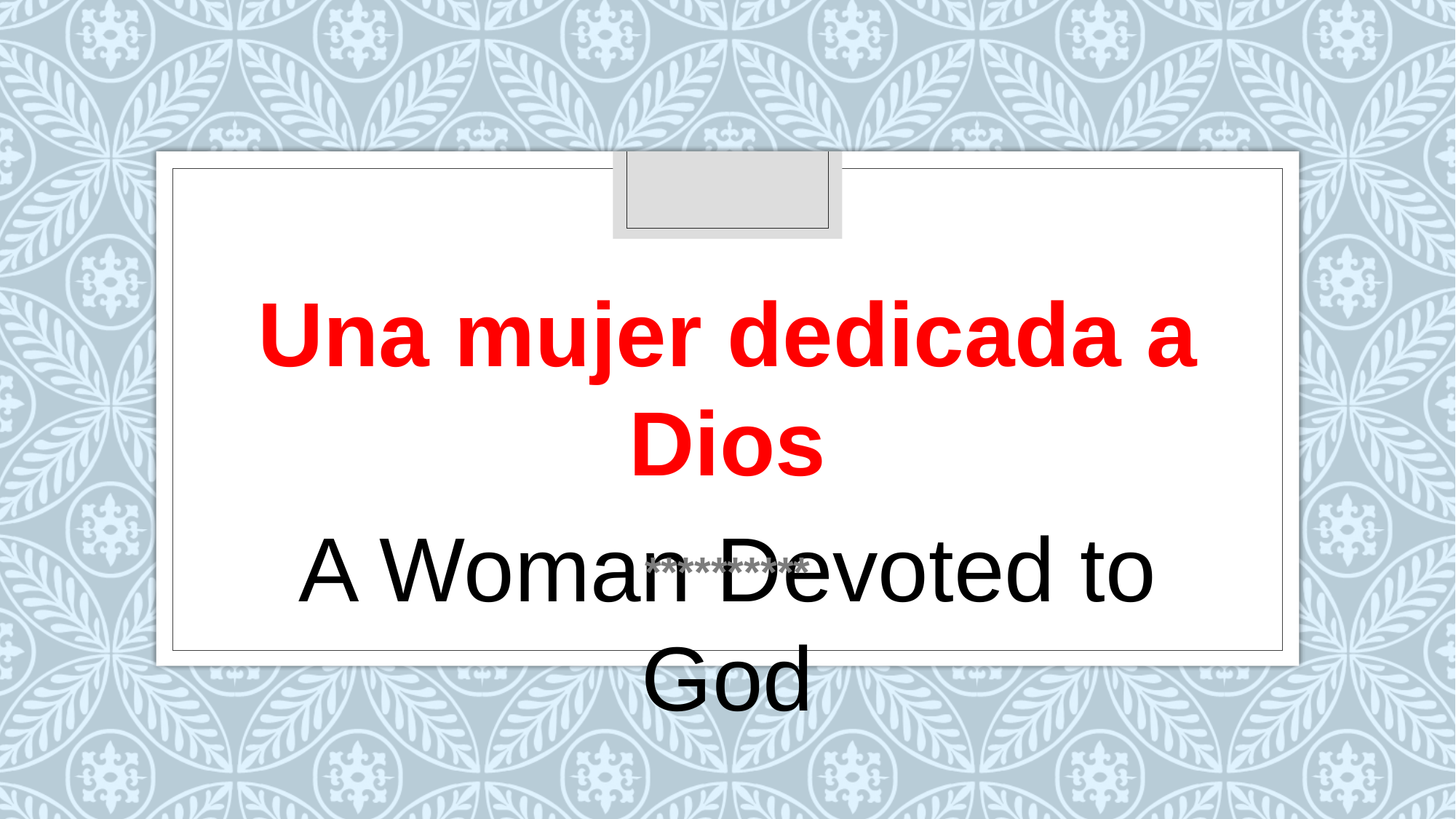

Una mujer dedicada a Dios

**********
A Woman Devoted to God